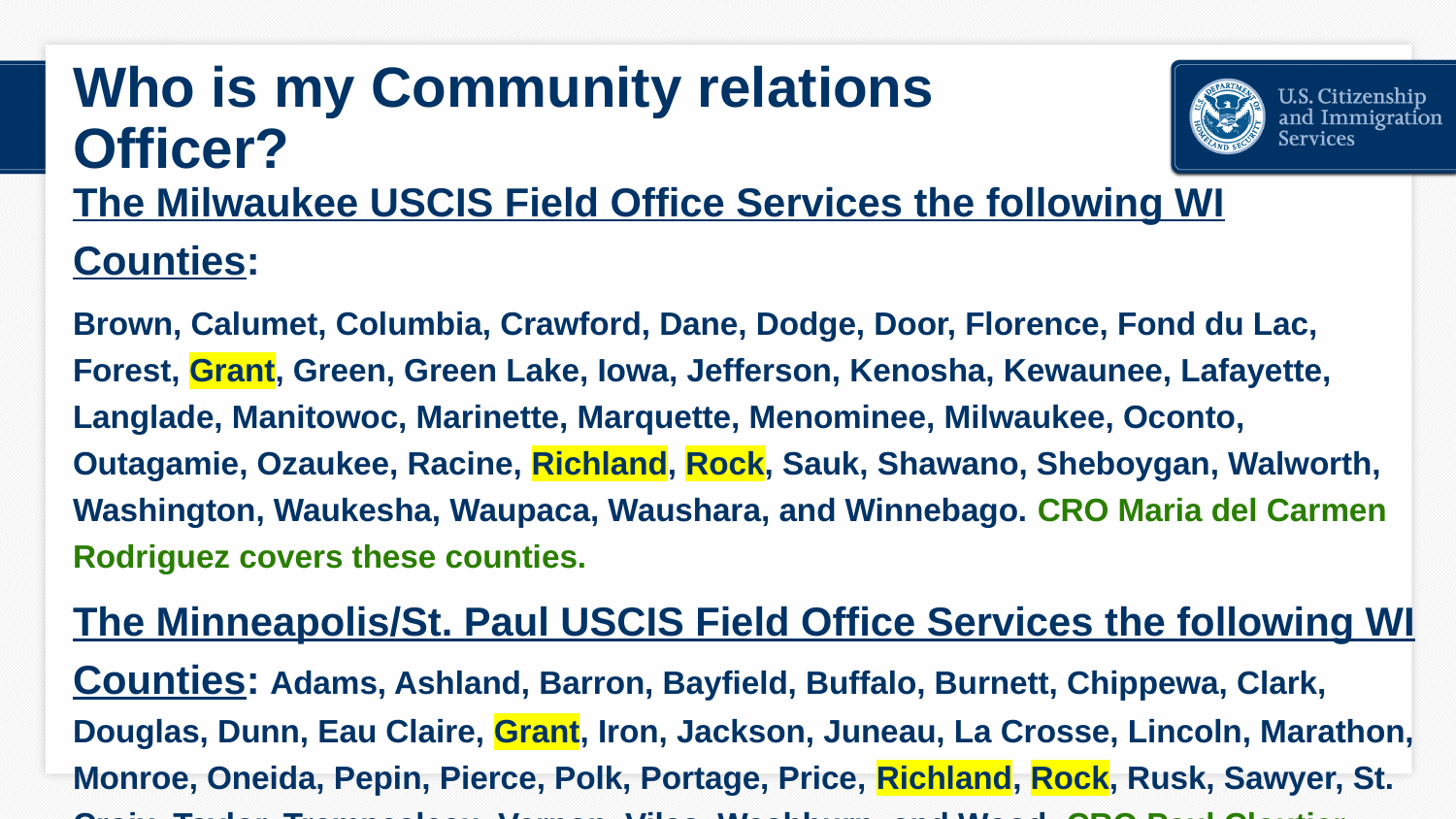

# Who is my Community relations Officer?
The Milwaukee USCIS Field Office Services the following WI Counties:
Brown, Calumet, Columbia, Crawford, Dane, Dodge, Door, Florence, Fond du Lac, Forest, Grant, Green, Green Lake, Iowa, Jefferson, Kenosha, Kewaunee, Lafayette, Langlade, Manitowoc, Marinette, Marquette, Menominee, Milwaukee, Oconto, Outagamie, Ozaukee, Racine, Richland, Rock, Sauk, Shawano, Sheboygan, Walworth,  Washington, Waukesha, Waupaca, Waushara, and Winnebago. CRO Maria del Carmen Rodriguez covers these counties.
The Minneapolis/St. Paul USCIS Field Office Services the following WI Counties: Adams, Ashland, Barron, Bayfield, Buffalo, Burnett, Chippewa, Clark, Douglas, Dunn, Eau Claire, Grant, Iron, Jackson, Juneau, La Crosse, Lincoln, Marathon, Monroe, Oneida, Pepin, Pierce, Polk, Portage, Price, Richland, Rock, Rusk, Sawyer, St. Croix, Taylor, Trempealeau, Vernon, Vilas, Washburn, and Wood. CRO Paul Cloutier covers these counties.